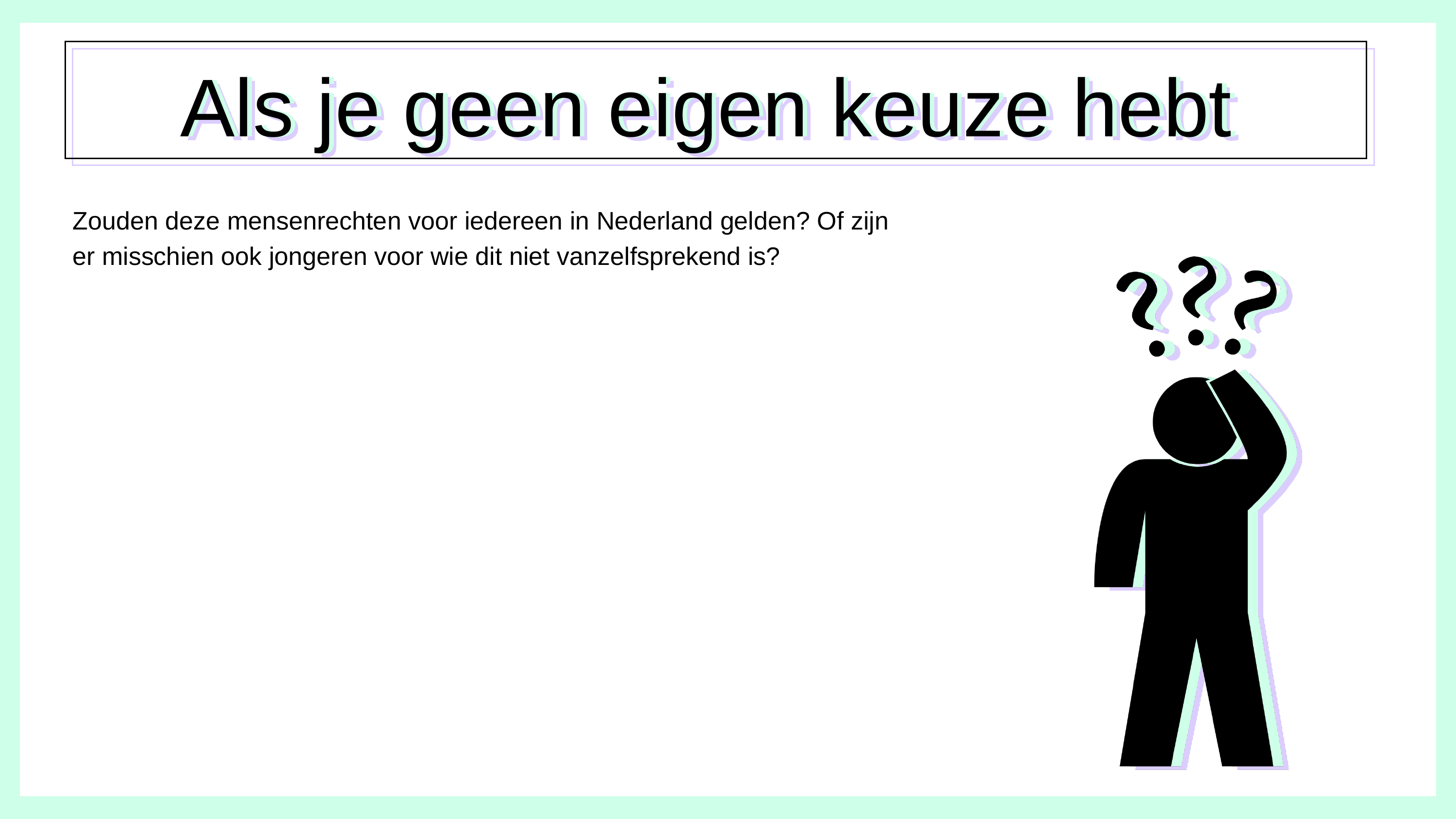

Als je geen eigen keuze hebt
Als je geen eigen keuze hebt

Als je geen eigen keuze hebt

Zouden deze mensenrechten voor iedereen in Nederland gelden? Of zijn er misschien ook jongeren voor wie dit niet vanzelfsprekend is?